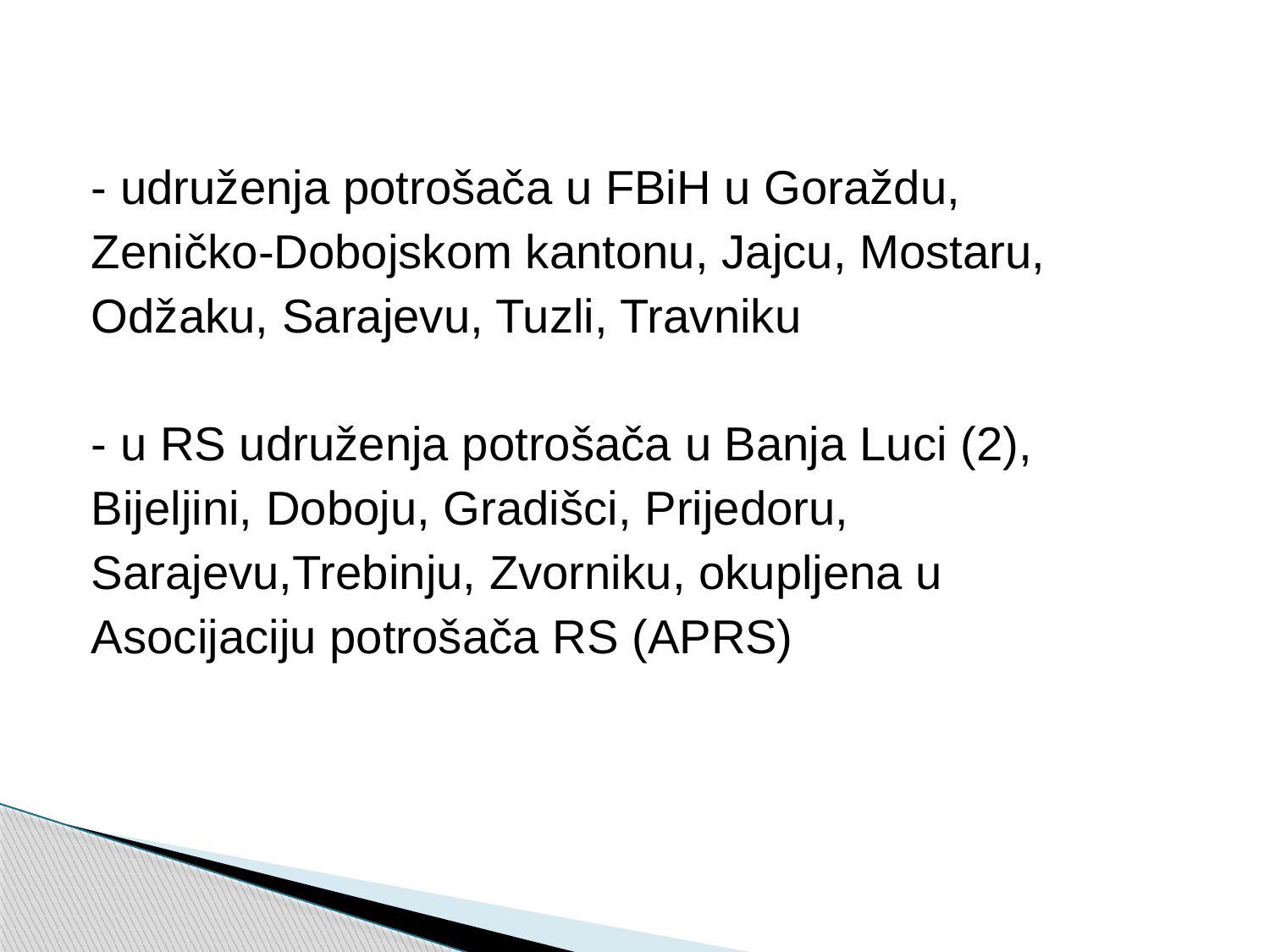

#

- udruženja potrošača u FBiH u Goraždu,
Zeničko-Dobojskom kantonu, Jajcu, Mostaru,
Odžaku, Sarajevu, Tuzli, Travniku

- u RS udruženja potrošača u Banja Luci (2),
Bijeljini, Doboju, Gradišci, Prijedoru,
Sarajevu,Trebinju, Zvorniku, okupljena u
Asocijaciju potrošača RS (APRS)